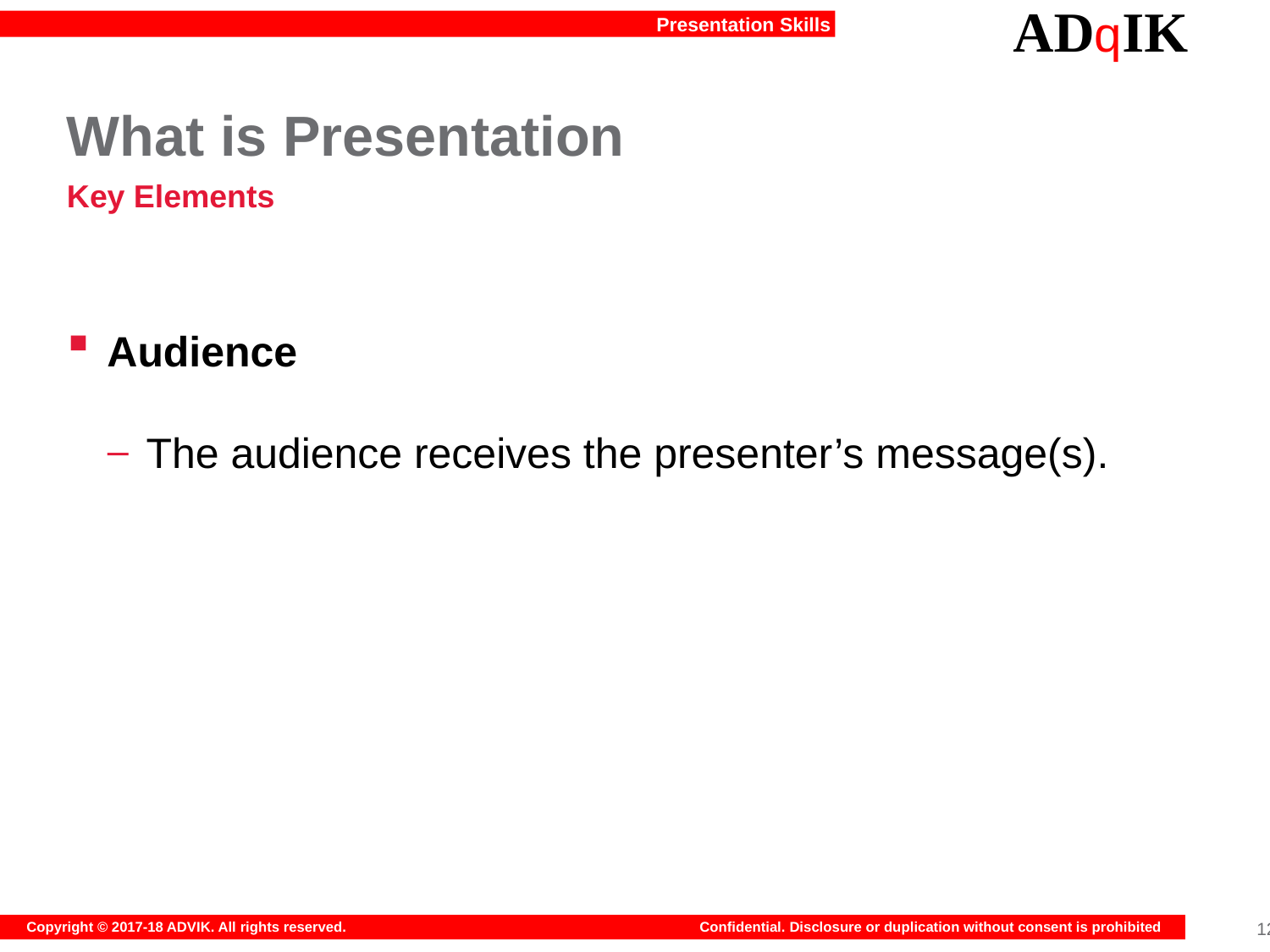

# What is Presentation
Key Elements
Audience
The audience receives the presenter’s message(s).